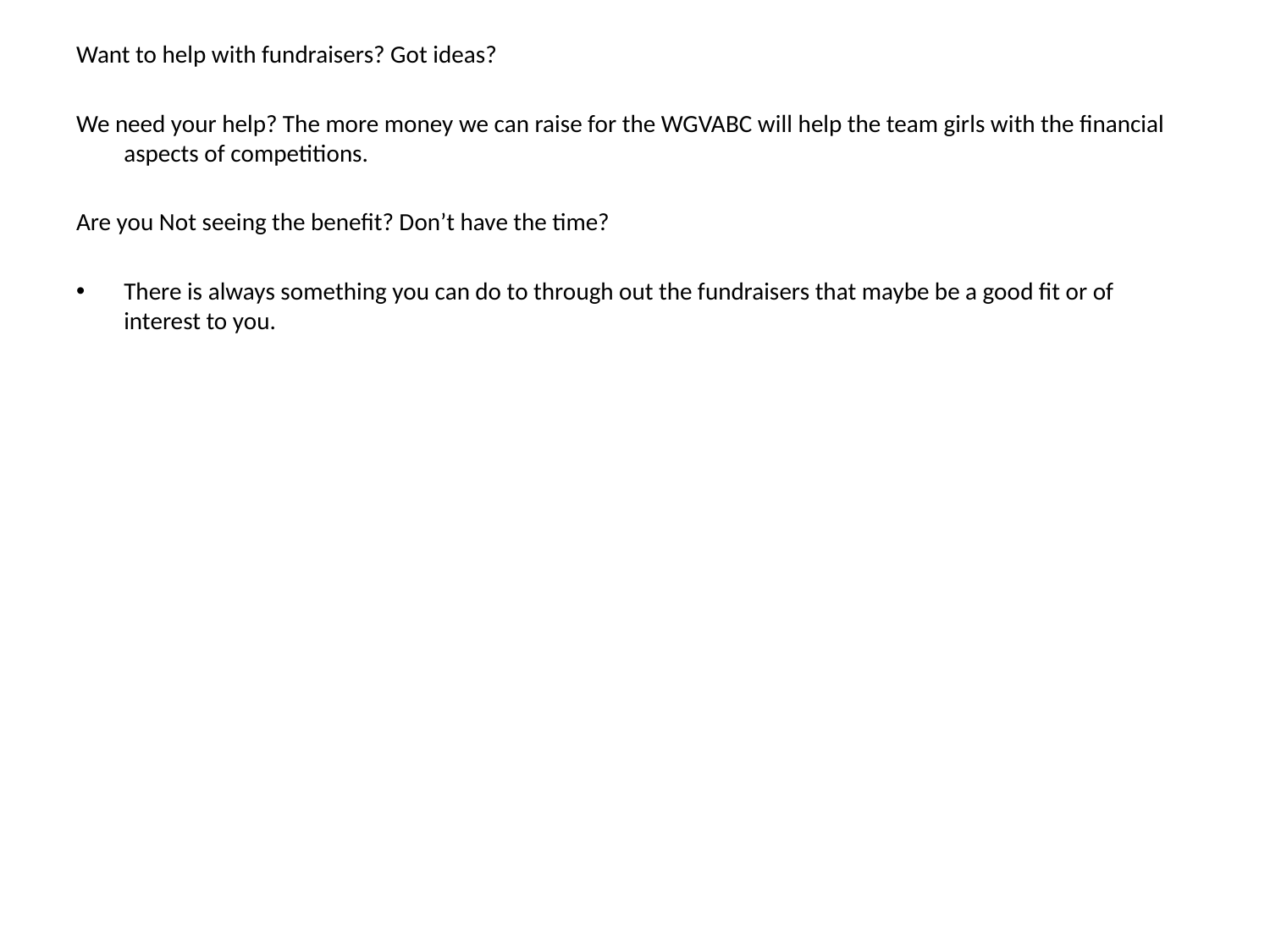

Want to help with fundraisers? Got ideas?

We need your help? The more money we can raise for the WGVABC will help the team girls with the financial aspects of competitions.

Are you Not seeing the benefit? Don’t have the time?

There is always something you can do to through out the fundraisers that maybe be a good fit or of interest to you.